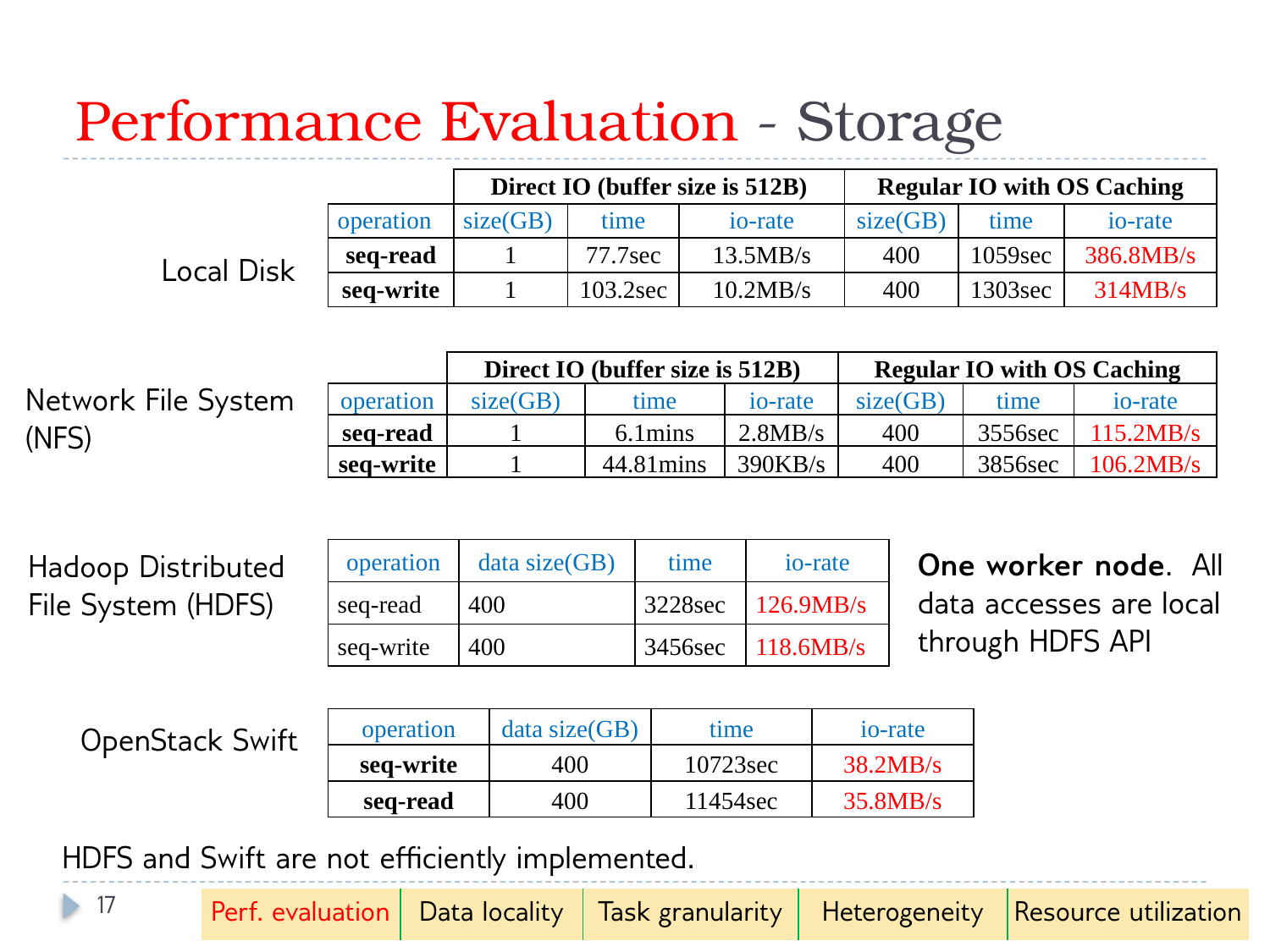

# Performance Evaluation - Storage
|  | Direct IO (buffer size is 512B) |  |  | Regular IO with OS Caching |  |  |
| --- | --- | --- | --- | --- | --- | --- |
| operation | size(GB) | time | io-rate | size(GB) | time | io-rate |
| seq-read | 1 | 77.7sec | 13.5MB/s | 400 | 1059sec | 386.8MB/s |
| seq-write | 1 | 103.2sec | 10.2MB/s | 400 | 1303sec | 314MB/s |
Local Disk
|  | Direct IO (buffer size is 512B) |  |  | Regular IO with OS Caching |  |  |
| --- | --- | --- | --- | --- | --- | --- |
| operation | size(GB) | time | io-rate | size(GB) | time | io-rate |
| seq-read | 1 | 6.1mins | 2.8MB/s | 400 | 3556sec | 115.2MB/s |
| seq-write | 1 | 44.81mins | 390KB/s | 400 | 3856sec | 106.2MB/s |
Network File System
(NFS)
One worker node.  All
data accesses are local
through HDFS API
Hadoop Distributed
File System (HDFS)
| operation | data size(GB) | time | io-rate |
| --- | --- | --- | --- |
| seq-read | 400 | 3228sec | 126.9MB/s |
| seq-write | 400 | 3456sec | 118.6MB/s |
| operation | data size(GB) | time | io-rate |
| --- | --- | --- | --- |
| seq-write | 400 | 10723sec | 38.2MB/s |
| seq-read | 400 | 11454sec | 35.8MB/s |
OpenStack Swift
HDFS and Swift are not efficiently implemented.
17
| Perf. evaluation | Data locality | Task granularity | Heterogeneity | Resource utilization |
| --- | --- | --- | --- | --- |